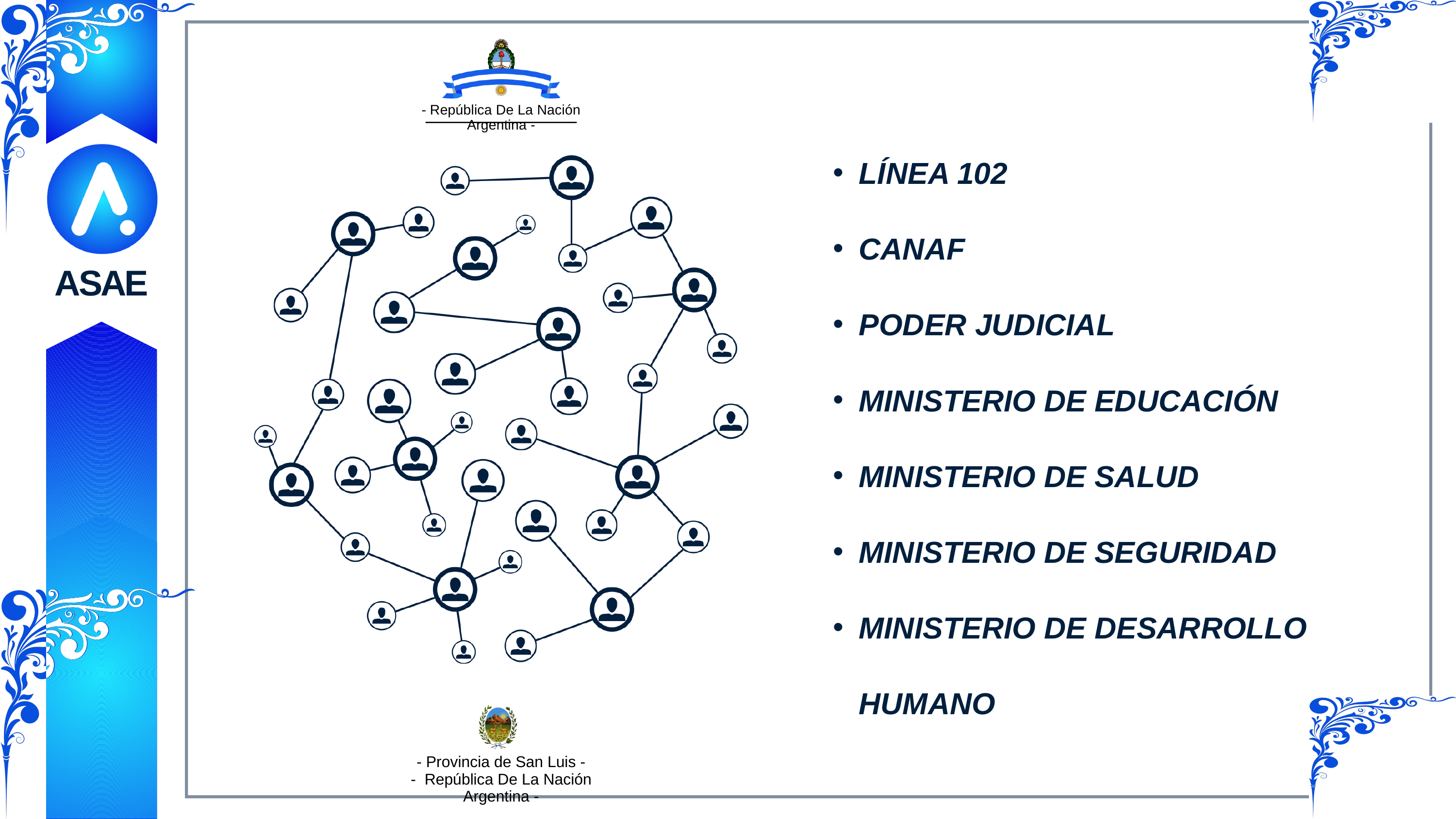

- República De La Nación Argentina -

LÍNEA 102
CANAF
PODER JUDICIAL
MINISTERIO DE EDUCACIÓN
MINISTERIO DE SALUD
MINISTERIO DE SEGURIDAD
MINISTERIO DE DESARROLLO HUMANO

ASAE

- Provincia de San Luis -
-  República De La Nación Argentina -